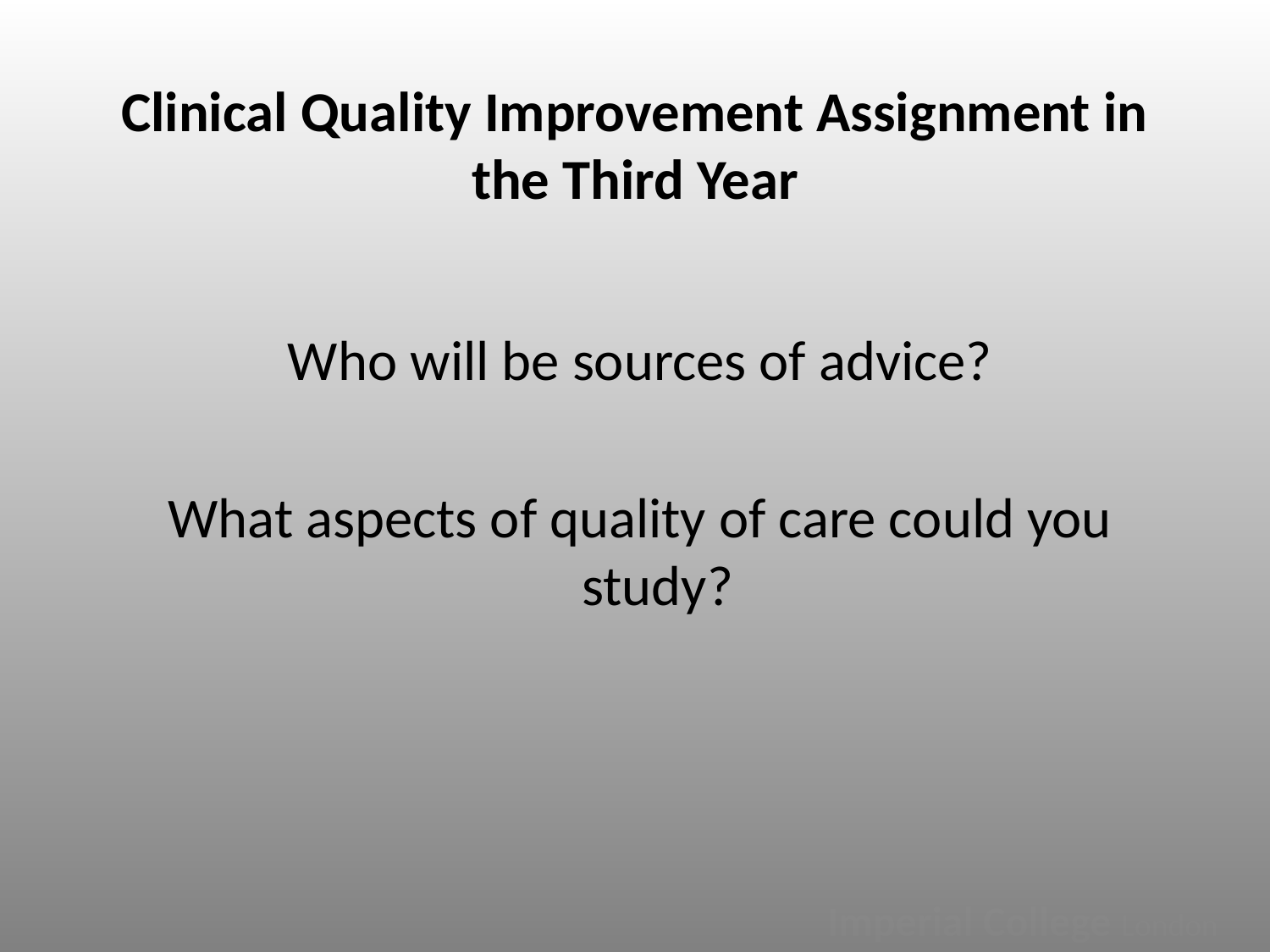

# Clinical Quality Improvement Assignment in the Third Year
Who will be sources of advice?

What aspects of quality of care could you study?

Imperial College London